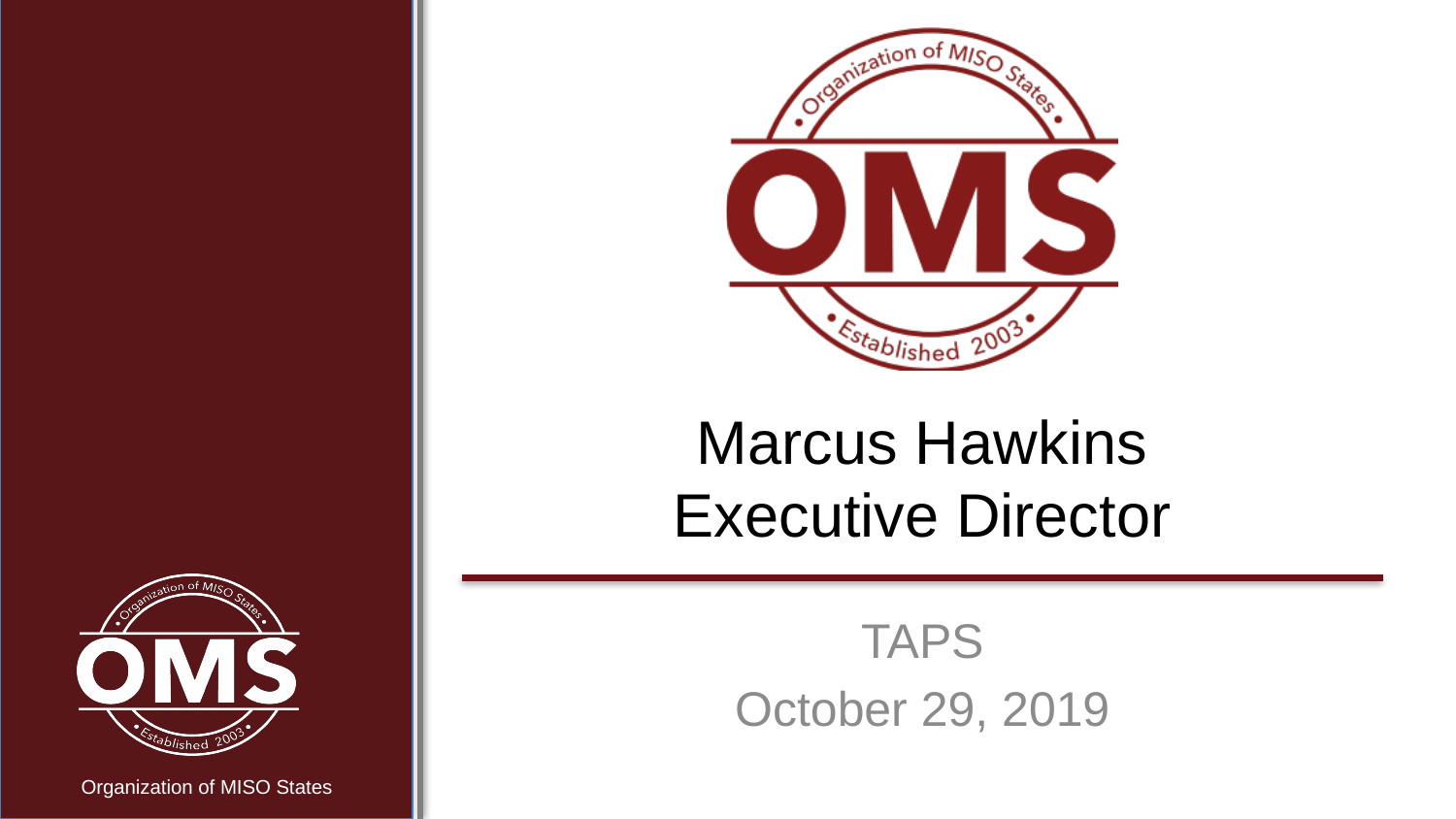

# Marcus Hawkins Executive Director
TAPS
October 29, 2019